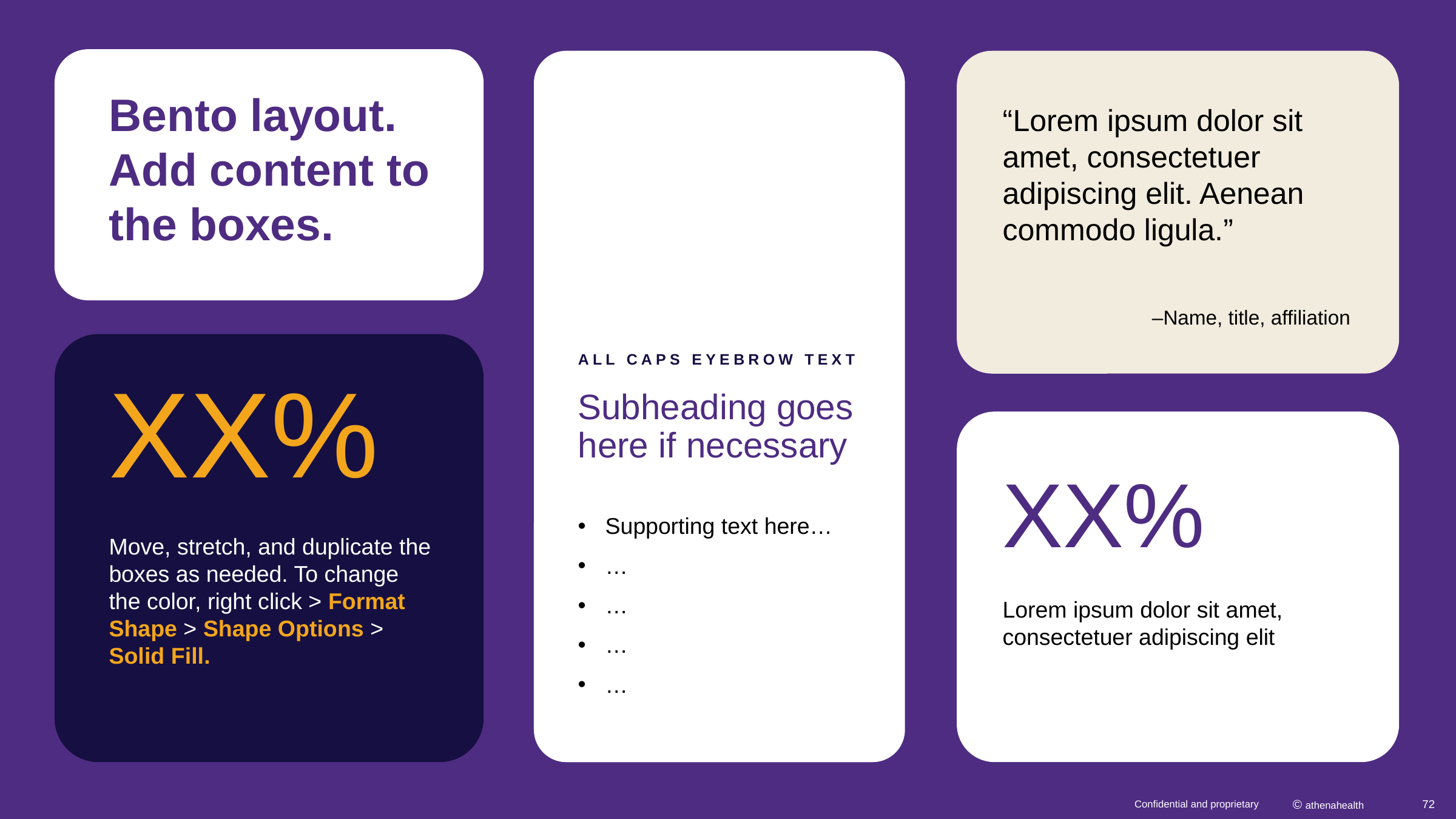

# Bento layout. Add content to the boxes.
“Lorem ipsum dolor sit amet, consectetuer adipiscing elit. Aenean commodo ligula.”

–Name, title, affiliation

ALL CAPS EYEBROW TEXT
XX%
Subheading goes here if necessary

XX%
Supporting text here…
…
…
…
…
Move, stretch, and duplicate the boxes as needed. To change the color, right click > Format Shape > Shape Options > Solid Fill.

Lorem ipsum dolor sit amet, consectetuer adipiscing elit